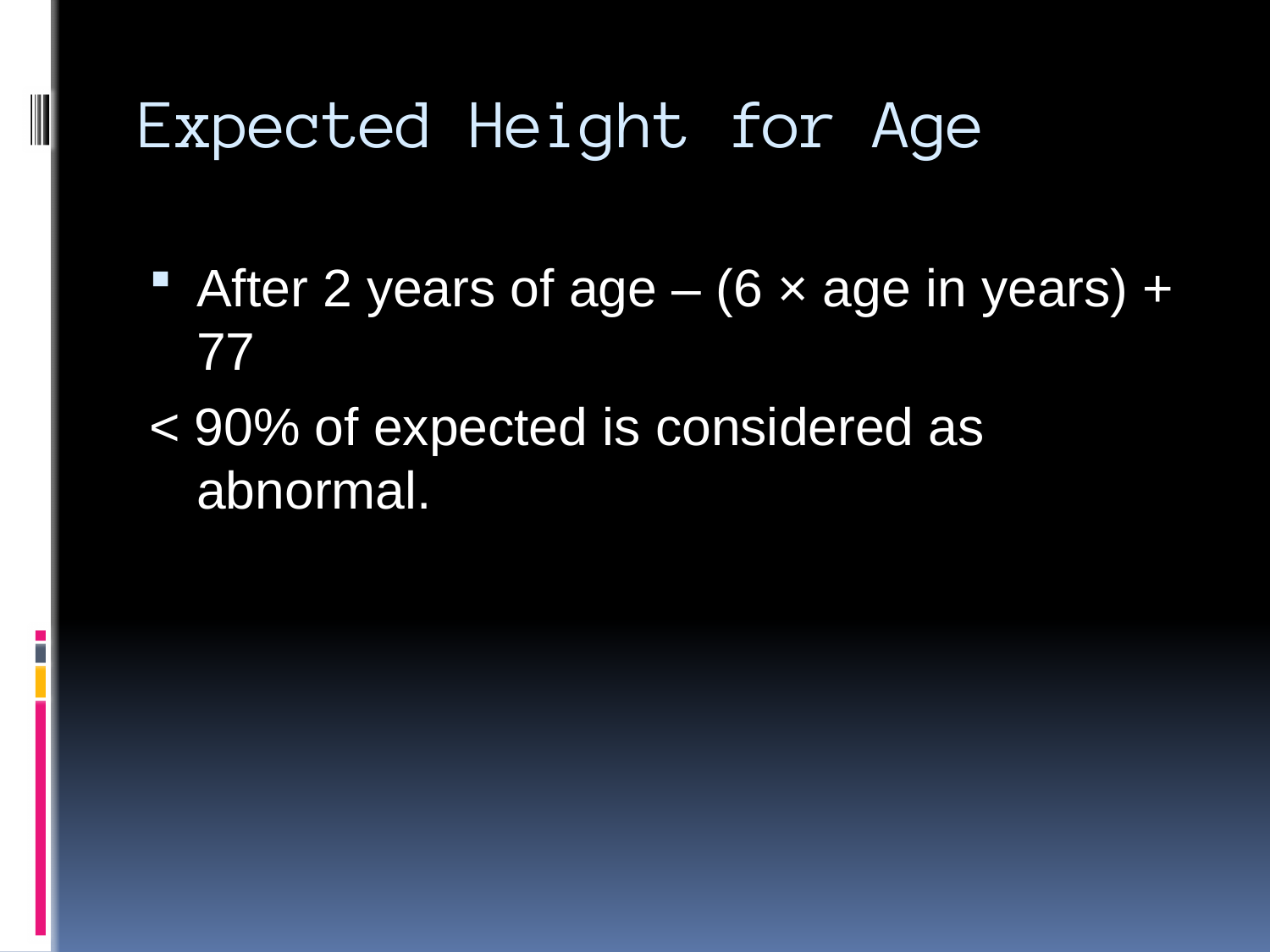

# Expected Height for Age
After 2 years of age – (6 × age in years) + 77
< 90% of expected is considered as abnormal.